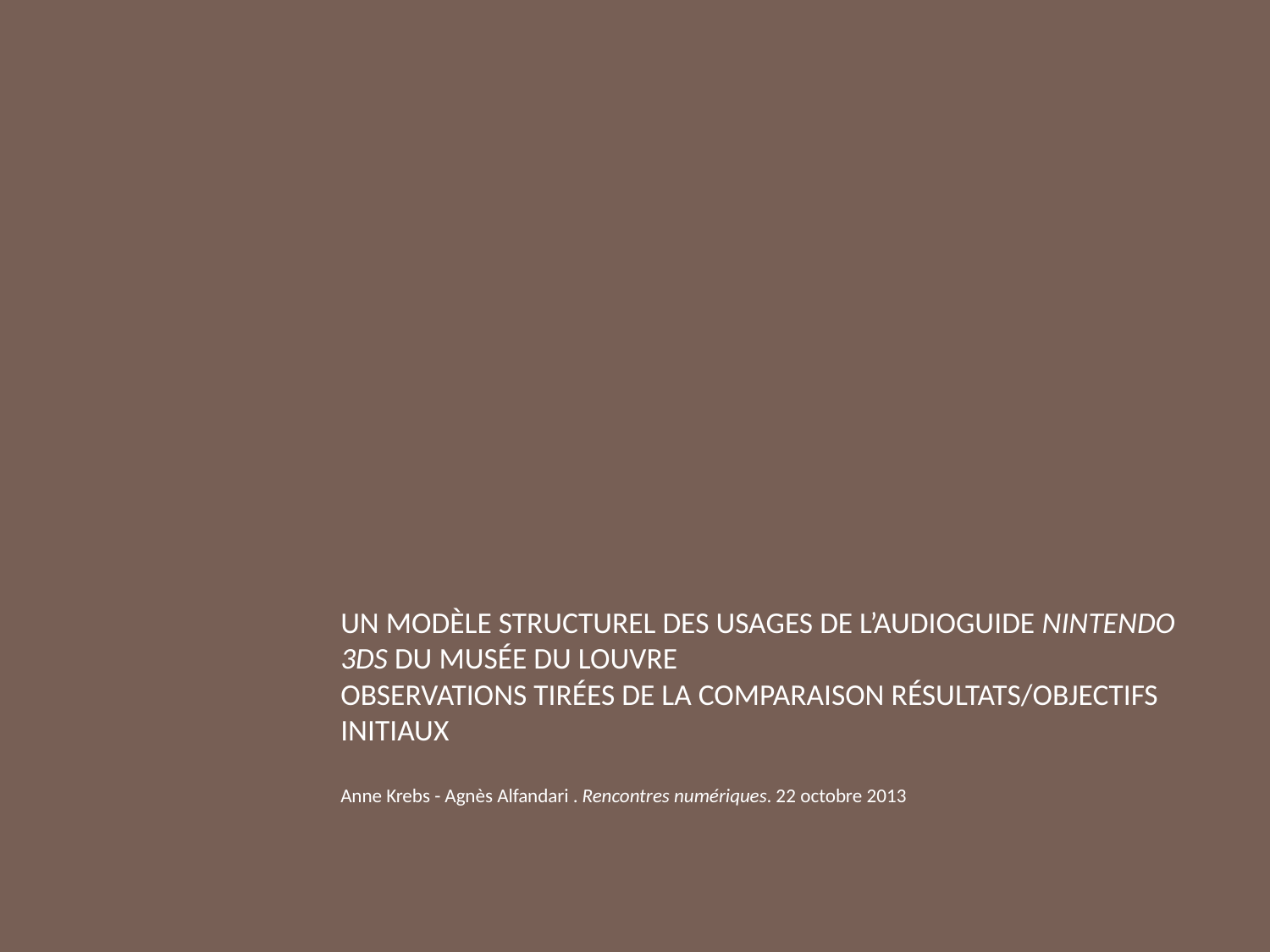

# Un Modèle structurel des usages de l’audioguide Nintendo 3ds du musée du Louvre Observations tirées de la comparaison résultats/objectifs initiaux Anne Krebs - Agnès Alfandari . Rencontres numériques. 22 octobre 2013